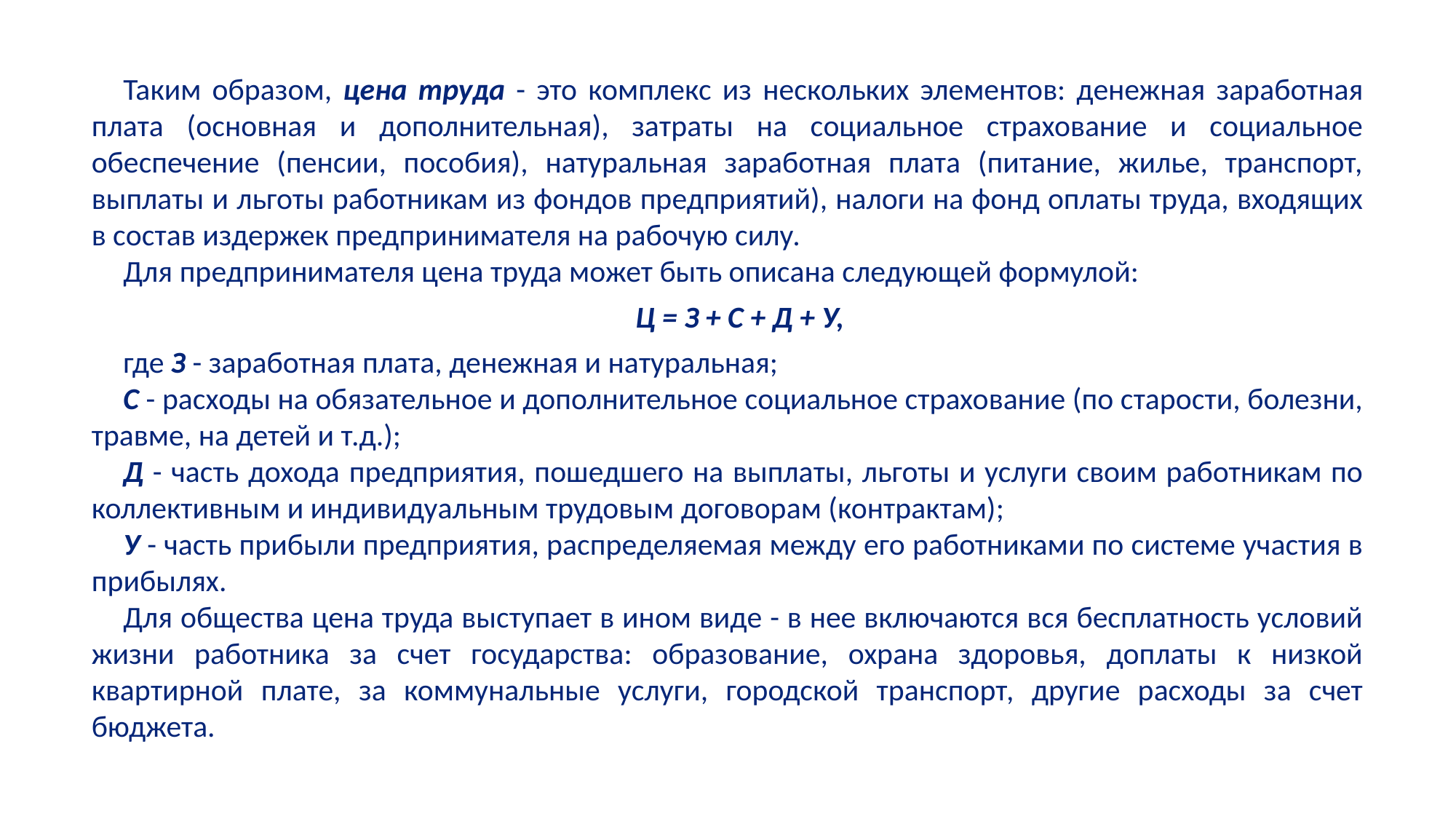

Таким образом, цена труда - это комплекс из нескольких элементов: денежная заработная плата (основная и дополнительная), затраты на социальное страхование и социальное обеспечение (пенсии, пособия), натуральная заработная плата (питание, жилье, транспорт, выплаты и льготы работникам из фондов предприятий), налоги на фонд оплаты труда, входящих в состав издержек предпринимателя на рабочую силу.
Для предпринимателя цена труда может быть описана следующей формулой:
Ц = З + С + Д + У,
где З - заработная плата, денежная и натуральная;
С - расходы на обязательное и дополнительное социальное страхование (по старости, болезни, травме, на детей и т.д.);
Д - часть дохода предприятия, пошедшего на выплаты, льготы и услуги своим работникам по коллективным и индивидуальным трудовым договорам (контрактам);
У - часть прибыли предприятия, распределяемая между его работниками по системе участия в прибылях.
Для общества цена труда выступает в ином виде - в нее включаются вся бесплатность условий жизни работника за счет государства: образование, охрана здоровья, доплаты к низкой квартирной плате, за коммунальные услуги, городской транспорт, другие расходы за счет бюджета.